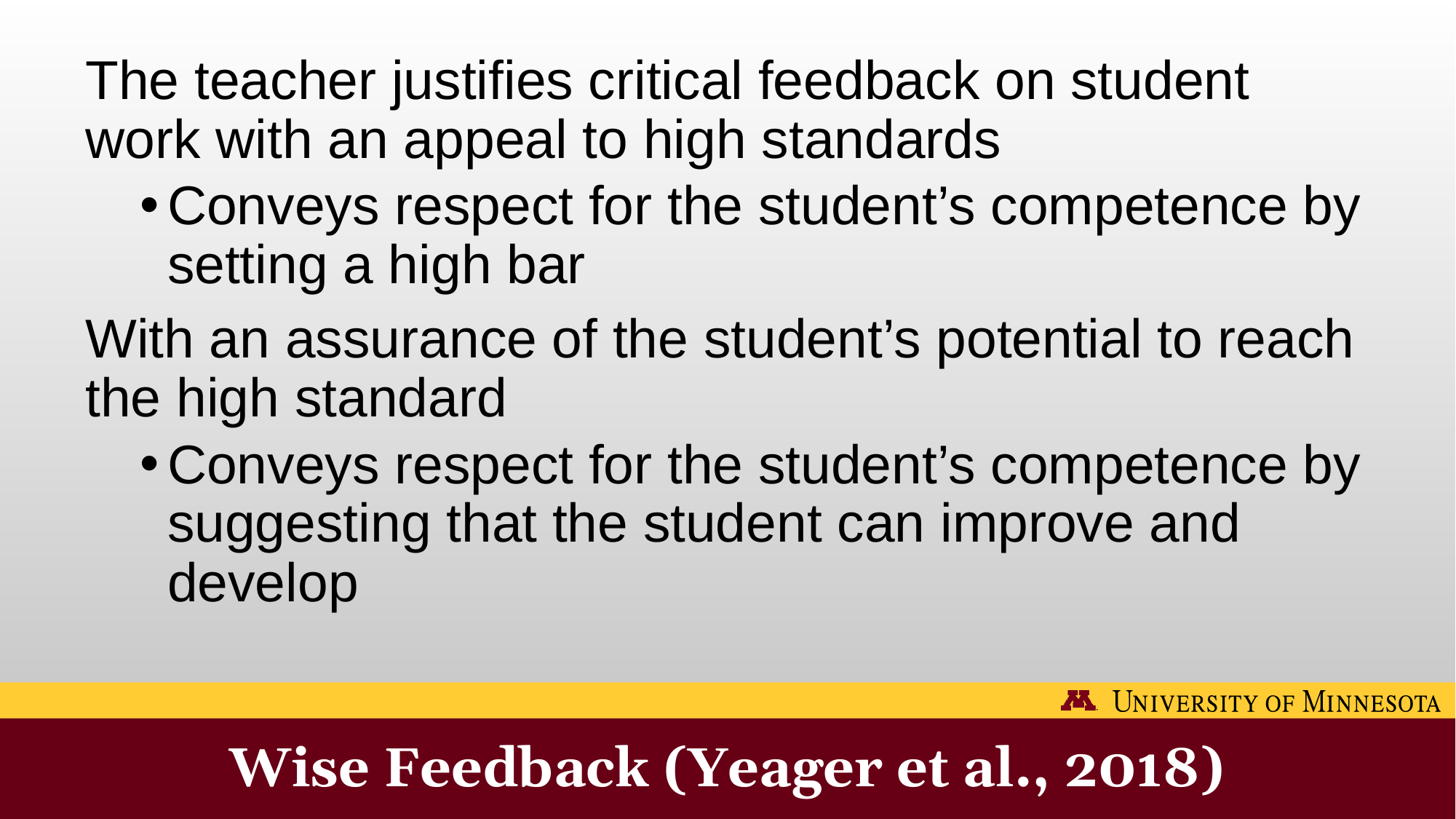

The teacher justifies critical feedback on student work with an appeal to high standards
Conveys respect for the student’s competence by setting a high bar
With an assurance of the student’s potential to reach the high standard
Conveys respect for the student’s competence by suggesting that the student can improve and develop
# Wise Feedback (Yeager et al., 2018)